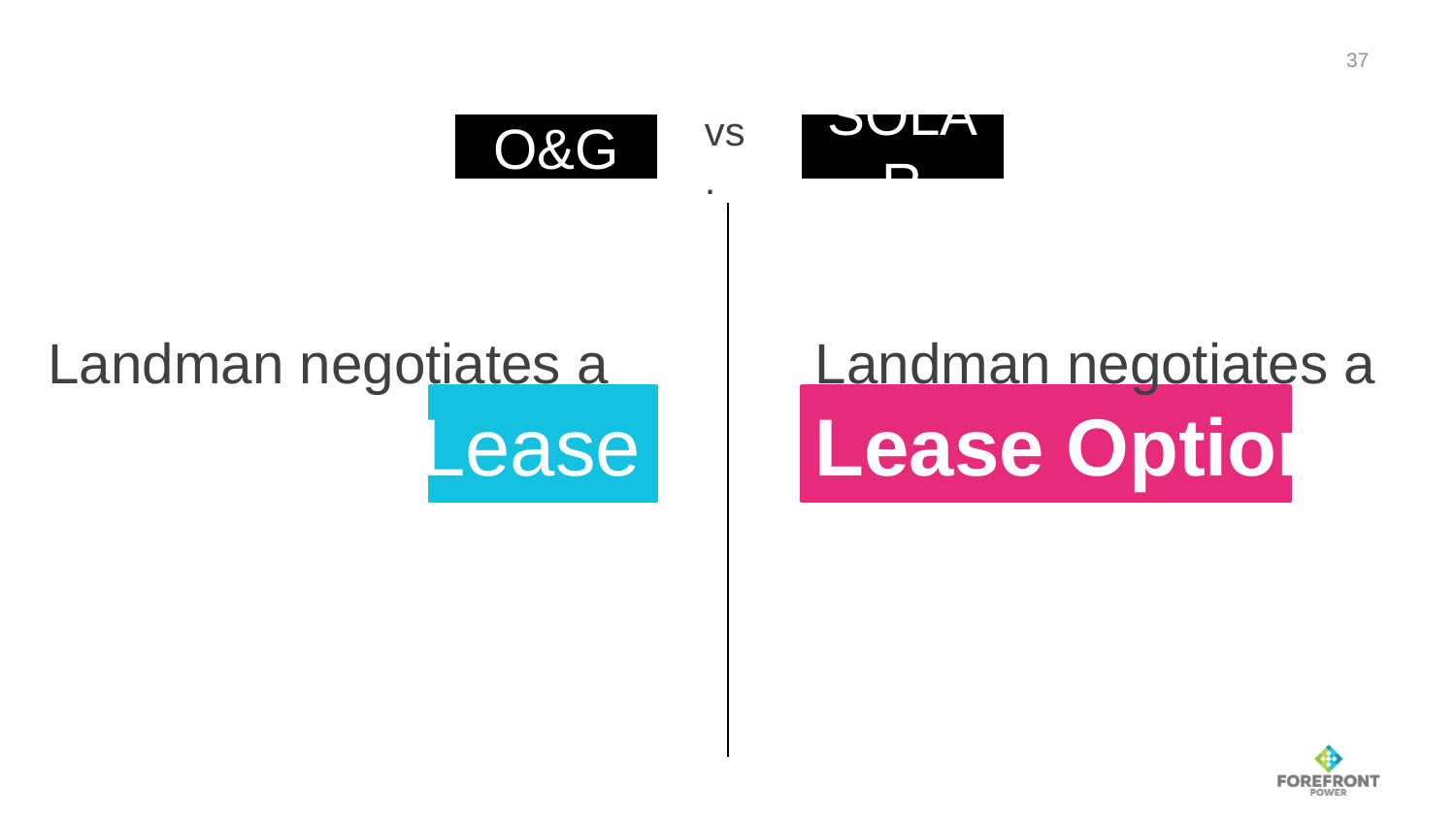

Landman negotiates a
Lease
Landman negotiates a
Lease Option
37
Solar
O&G
vs.